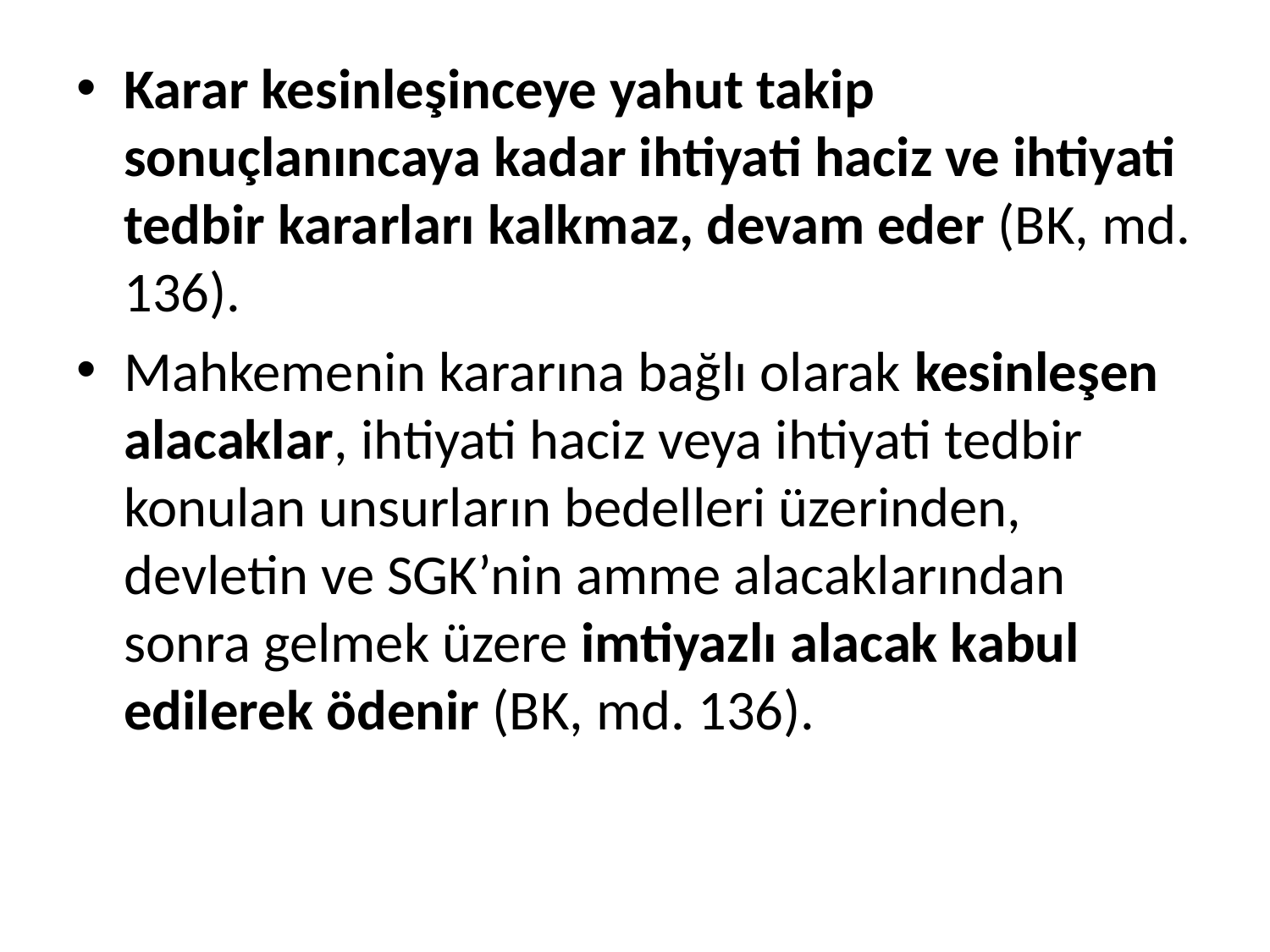

Karar kesinleşinceye yahut takip sonuçlanıncaya kadar ihtiyati haciz ve ihtiyati tedbir kararları kalkmaz, devam eder (BK, md. 136).
Mahkemenin kararına bağlı olarak kesinleşen alacaklar, ihtiyati haciz veya ihtiyati tedbir konulan unsurların bedelleri üzerinden, devletin ve SGK’nin amme alacaklarından sonra gelmek üzere imtiyazlı alacak kabul edilerek ödenir (BK, md. 136).